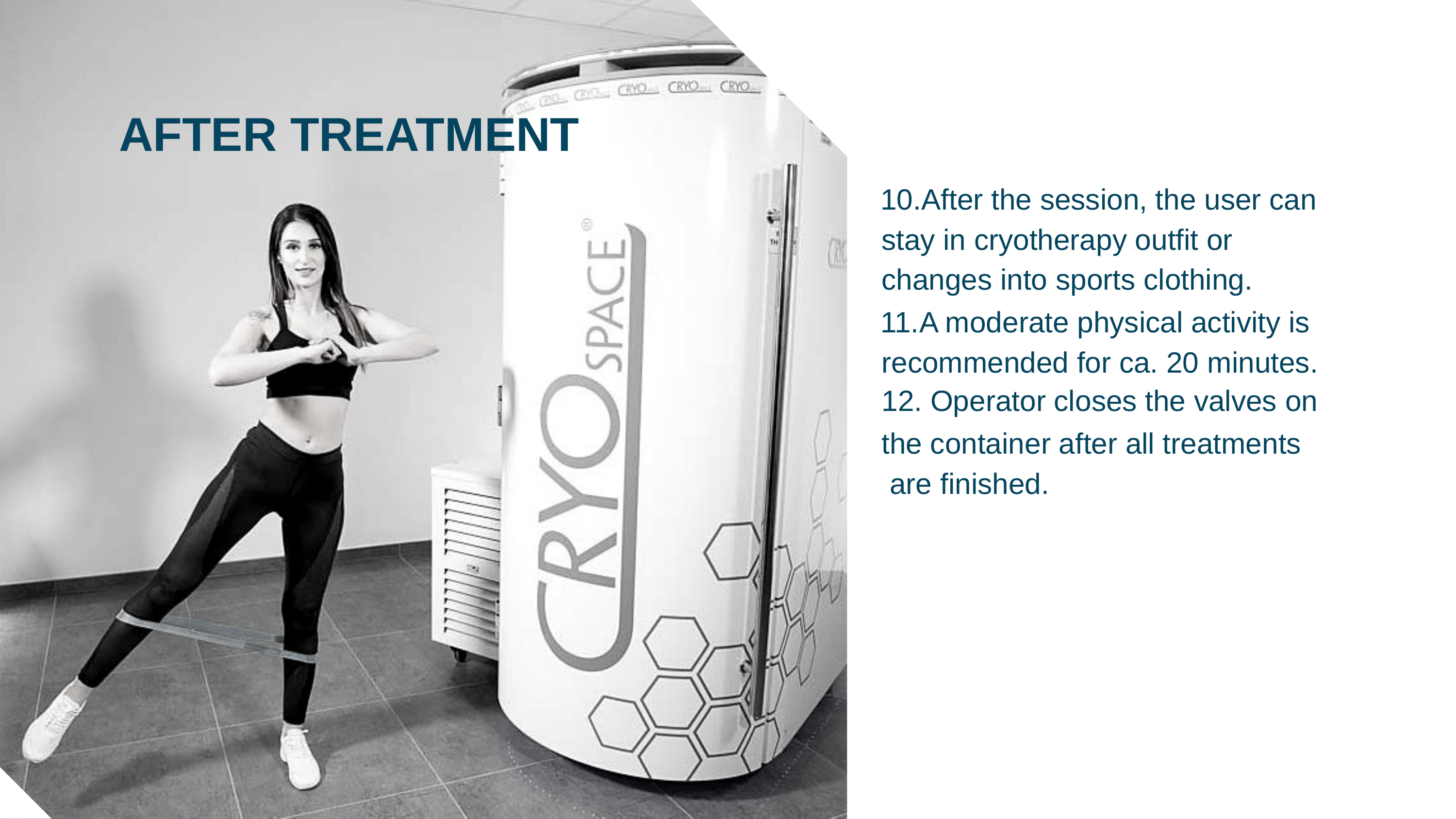

# AFTER TREATMENT
After the session, the user can  stay in cryotherapy outfit or  changes into sports clothing.
A moderate physical activity is  recommended for ca. 20 minutes.
Operator closes the valves on
the container after all treatments  are finished.